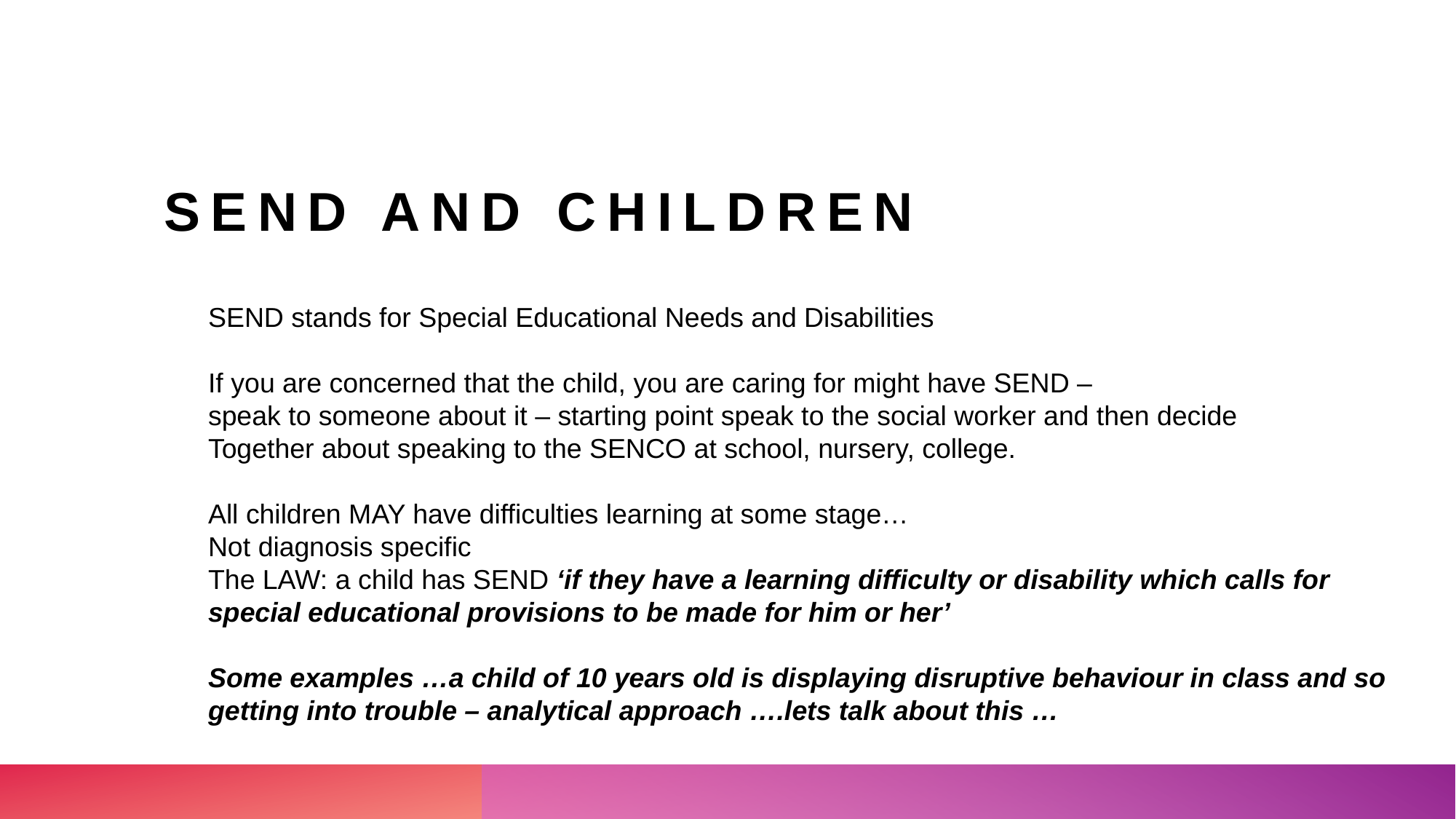

# SEND and children
SEND stands for Special Educational Needs and Disabilities

If you are concerned that the child, you are caring for might have SEND –
speak to someone about it – starting point speak to the social worker and then decide
Together about speaking to the SENCO at school, nursery, college.

All children MAY have difficulties learning at some stage…
Not diagnosis specific
The LAW: a child has SEND ‘if they have a learning difficulty or disability which calls for
special educational provisions to be made for him or her’

Some examples …a child of 10 years old is displaying disruptive behaviour in class and so
getting into trouble – analytical approach ….lets talk about this …